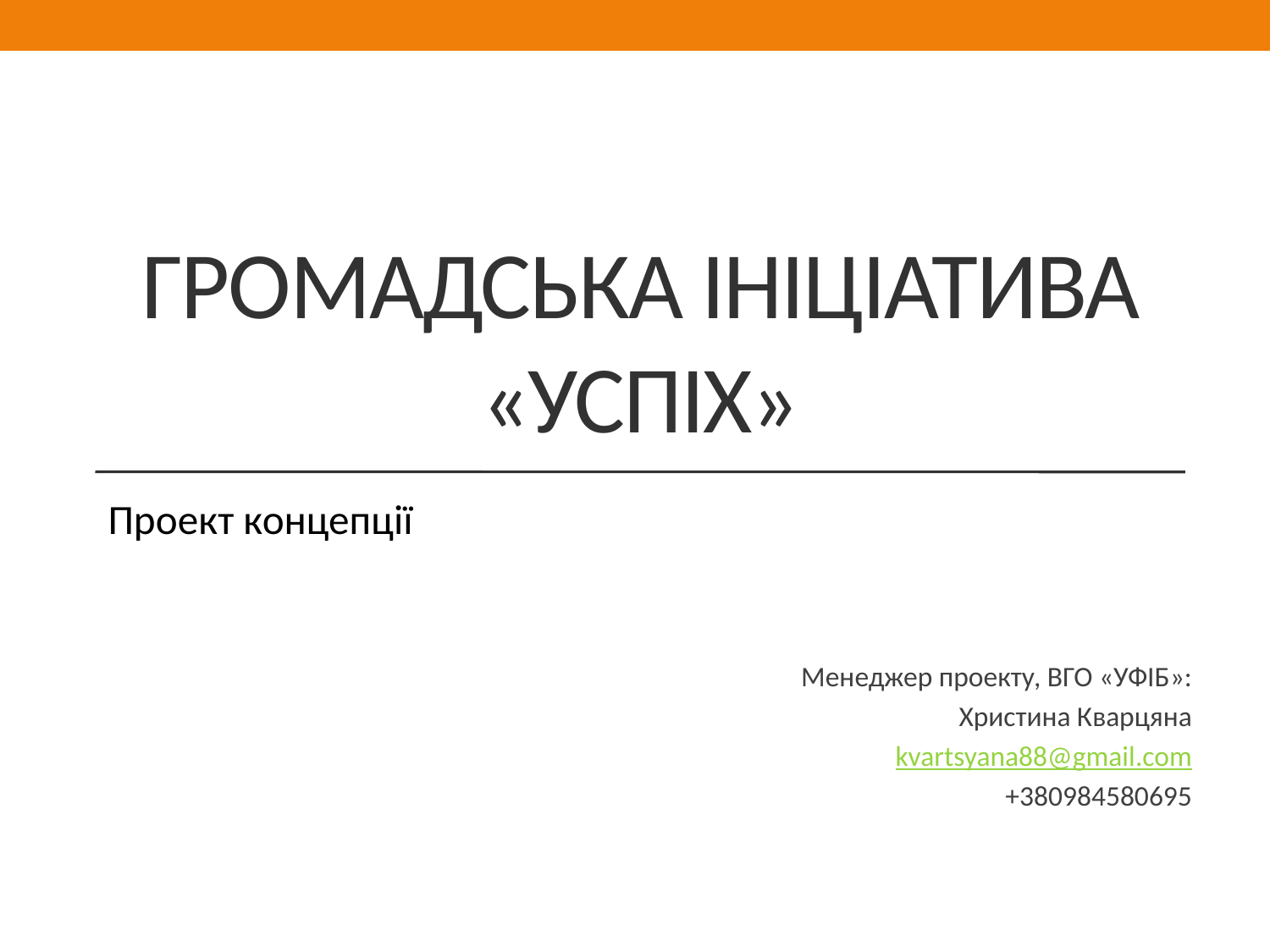

# Громадська ініціатива «УСПІХ»
Проект концепції

                                                                              Менеджер проекту, ВГО «УФІБ»:
Христина Кварцяна
kvartsyana88@gmail.com
+380984580695